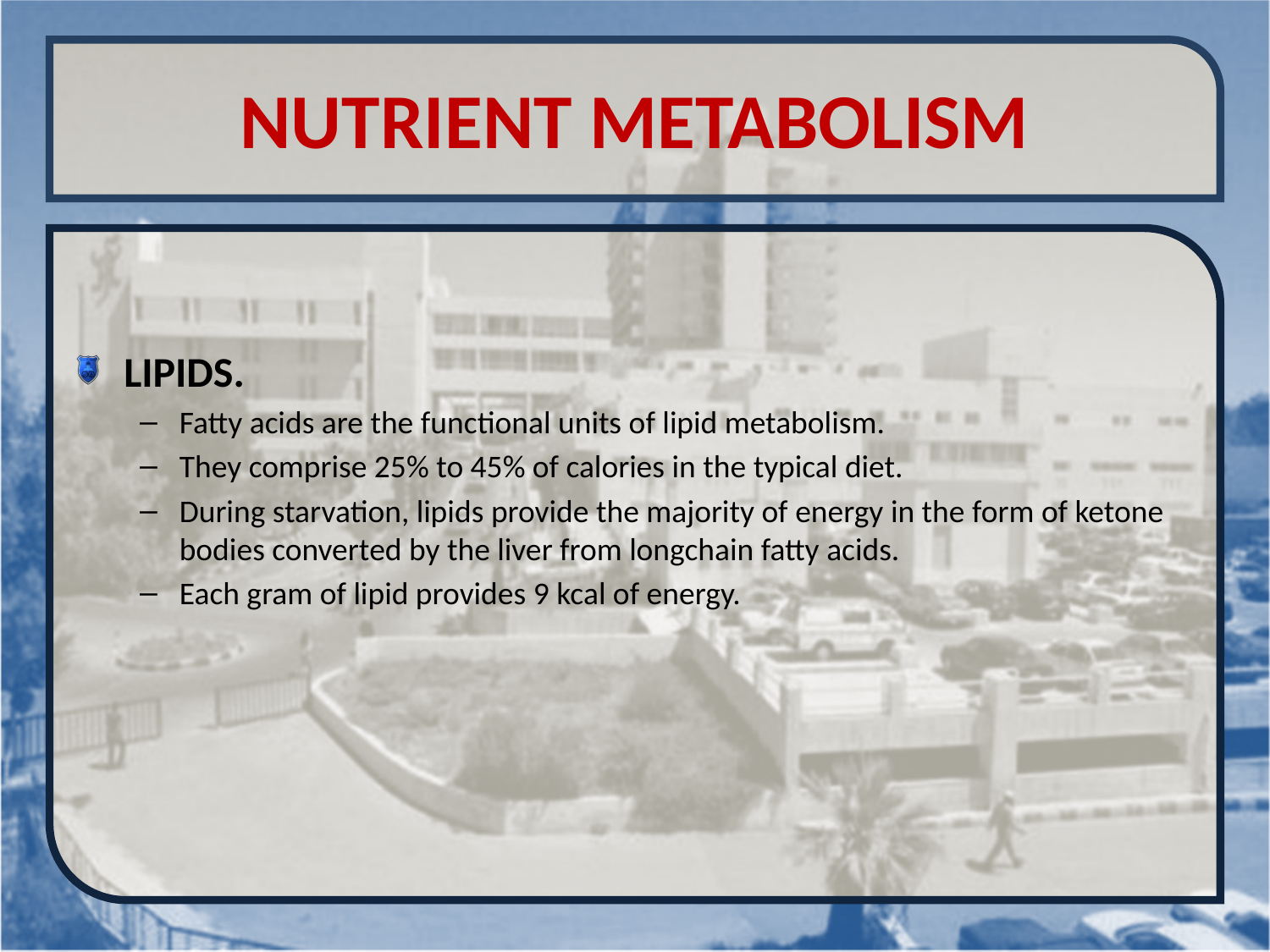

# NUTRIENT METABOLISM

LIPIDS.
Fatty acids are the functional units of lipid metabolism.
They comprise 25% to 45% of calories in the typical diet.
During starvation, lipids provide the majority of energy in the form of ketone bodies converted by the liver from longchain fatty acids.
Each gram of lipid provides 9 kcal of energy.